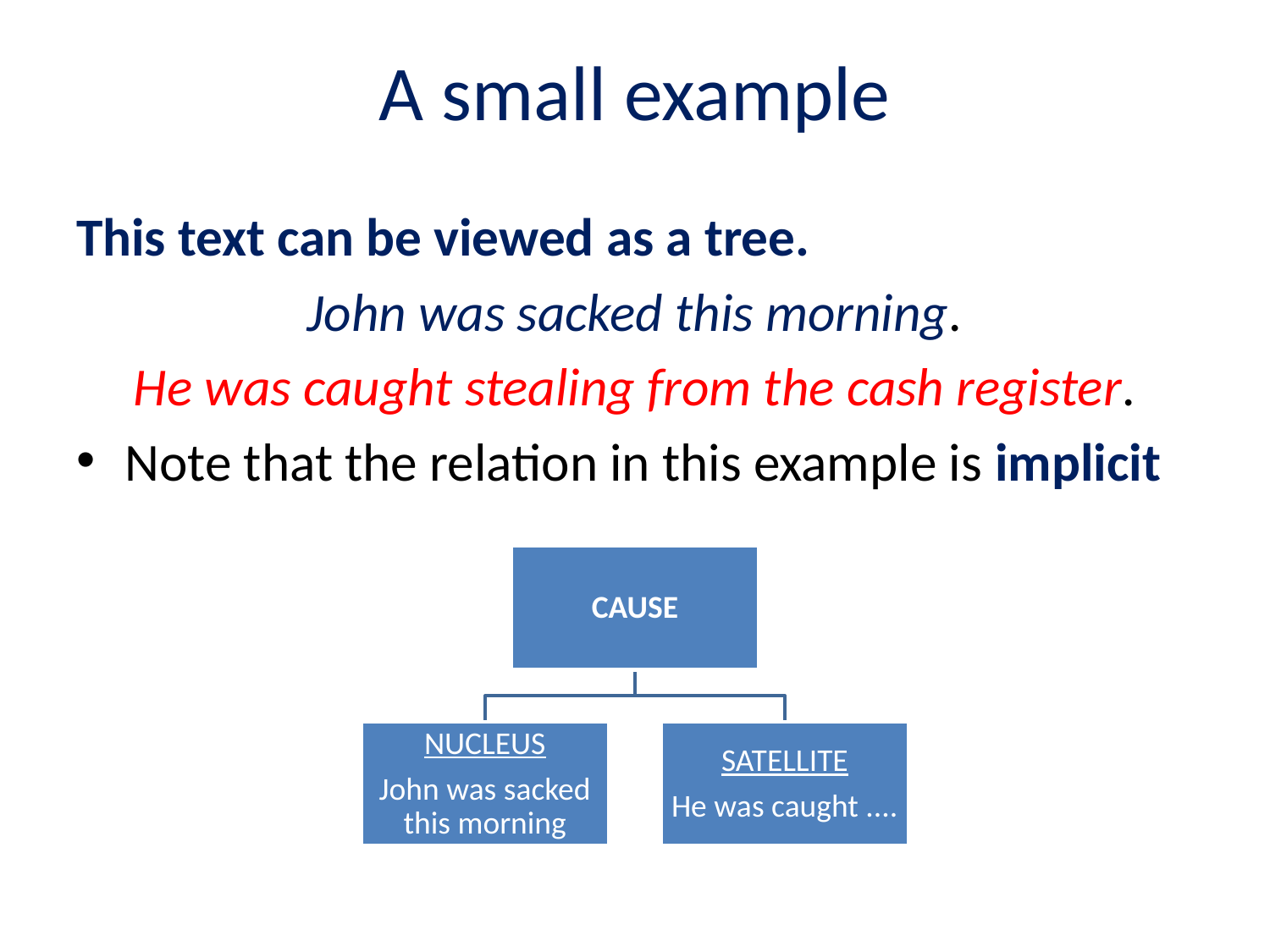

# A small example
This text can be viewed as a tree.
John was sacked this morning.
He was caught stealing from the cash register.
Note that the relation in this example is implicit

CAUSE
NUCLEUS
John was sacked this morning
SATELLITE
He was caught ....